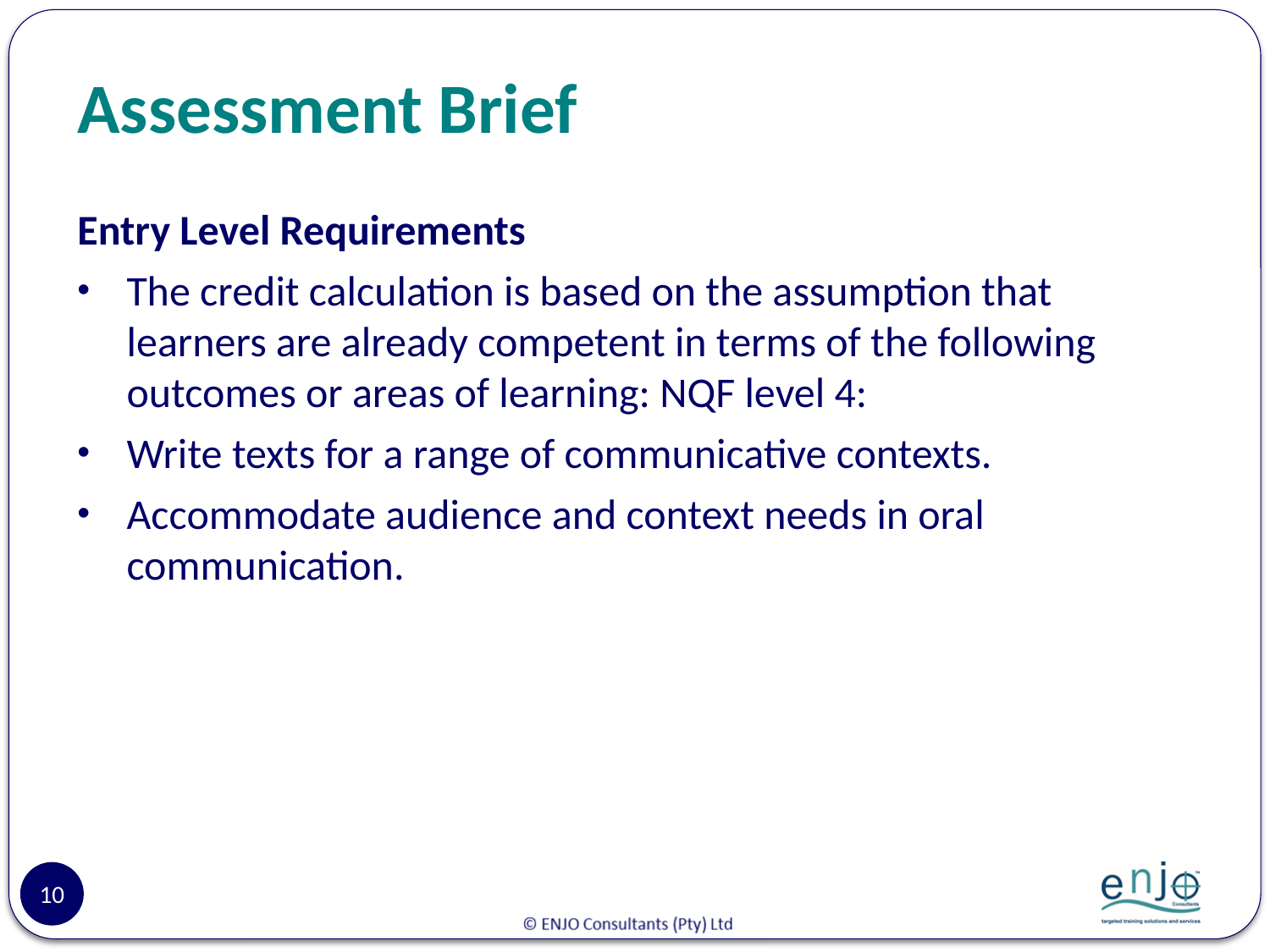

# Assessment Brief
Entry Level Requirements
The credit calculation is based on the assumption that learners are already competent in terms of the following outcomes or areas of learning: NQF level 4:
Write texts for a range of communicative contexts.
Accommodate audience and context needs in oral communication.
10